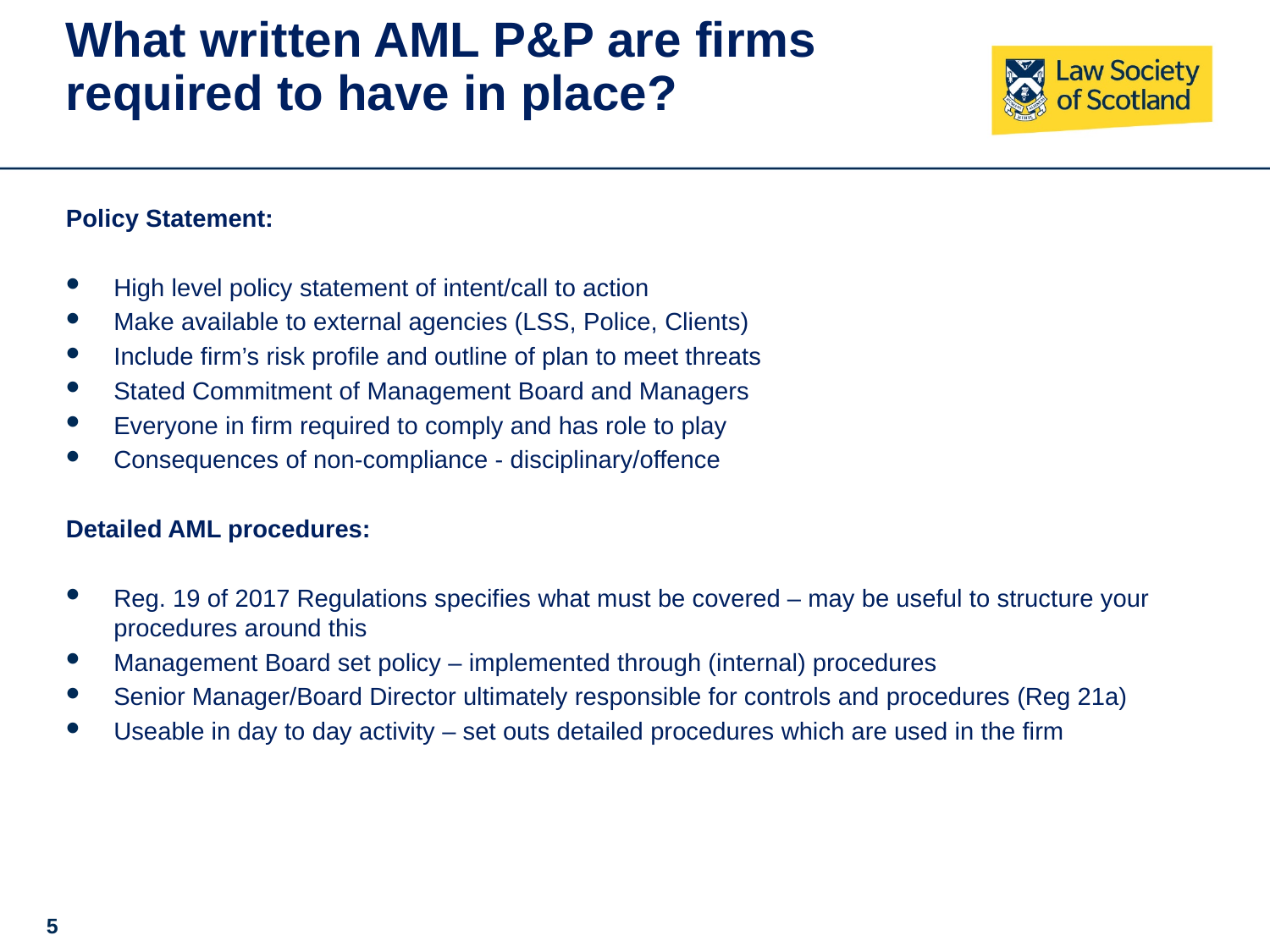

# What written AML P&P are firms required to have in place?
Policy Statement:

High level policy statement of intent/call to action
Make available to external agencies (LSS, Police, Clients)
Include firm’s risk profile and outline of plan to meet threats
Stated Commitment of Management Board and Managers
Everyone in firm required to comply and has role to play
Consequences of non-compliance - disciplinary/offence

Detailed AML procedures:

Reg. 19 of 2017 Regulations specifies what must be covered – may be useful to structure your procedures around this
Management Board set policy – implemented through (internal) procedures
Senior Manager/Board Director ultimately responsible for controls and procedures (Reg 21a)
Useable in day to day activity – set outs detailed procedures which are used in the firm

Detailed AML procedures:

5